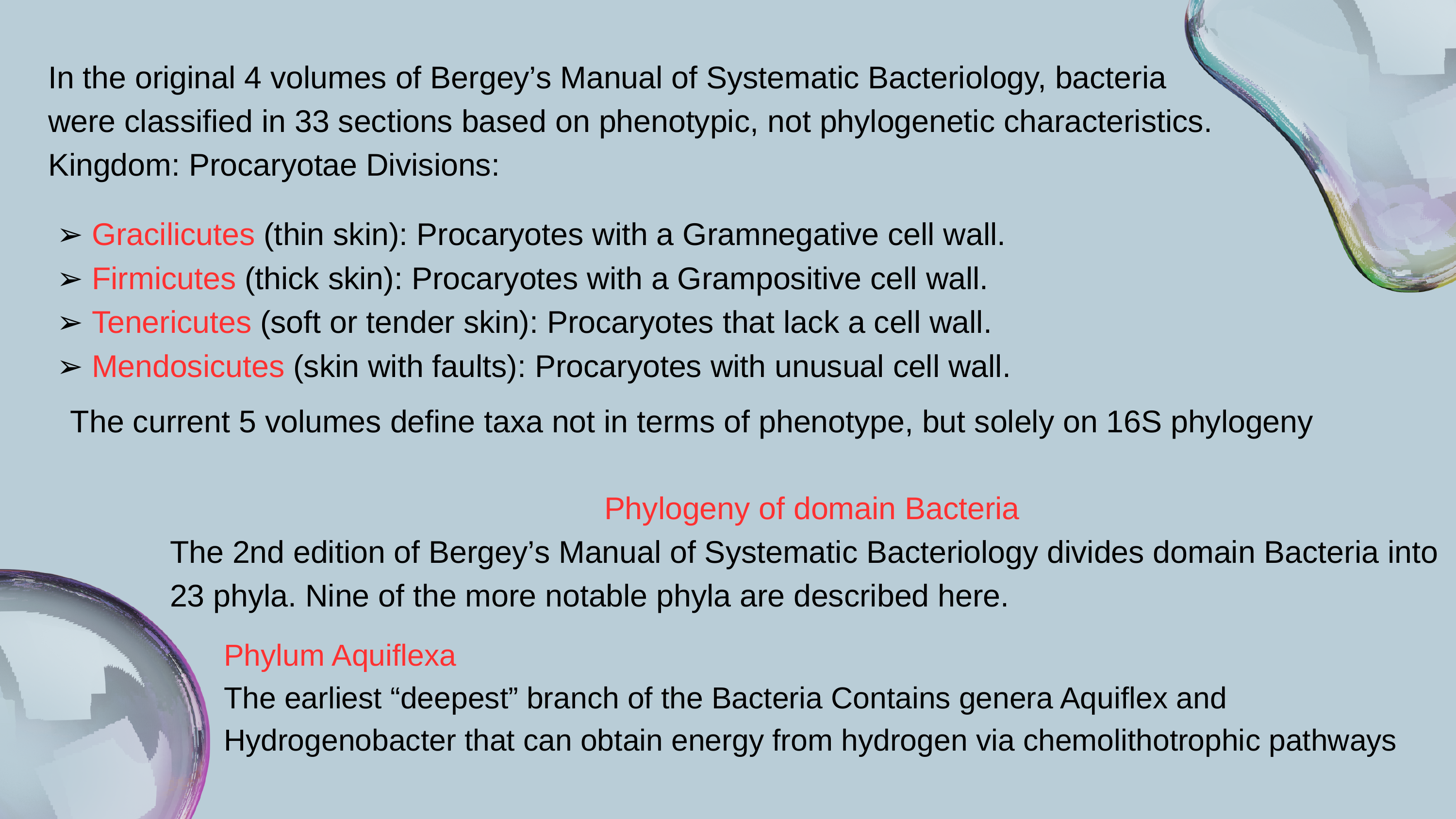

In the original 4 volumes of Bergey’s Manual of Systematic Bacteriology, bacteria were classified in 33 sections based on phenotypic, not phylogenetic characteristics. Kingdom: Procaryotae Divisions:

 ➢ Gracilicutes (thin skin): Procaryotes with a Gramnegative cell wall.
 ➢ Firmicutes (thick skin): Procaryotes with a Grampositive cell wall.
 ➢ Tenericutes (soft or tender skin): Procaryotes that lack a cell wall.
 ➢ Mendosicutes (skin with faults): Procaryotes with unusual cell wall.

The current 5 volumes define taxa not in terms of phenotype, but solely on 16S phylogeny
Phylogeny of domain Bacteria
The 2nd edition of Bergey’s Manual of Systematic Bacteriology divides domain Bacteria into 23 phyla. Nine of the more notable phyla are described here.

Phylum Aquiflexa
The earliest “deepest” branch of the Bacteria Contains genera Aquiflex and Hydrogenobacter that can obtain energy from hydrogen via chemolithotrophic pathways